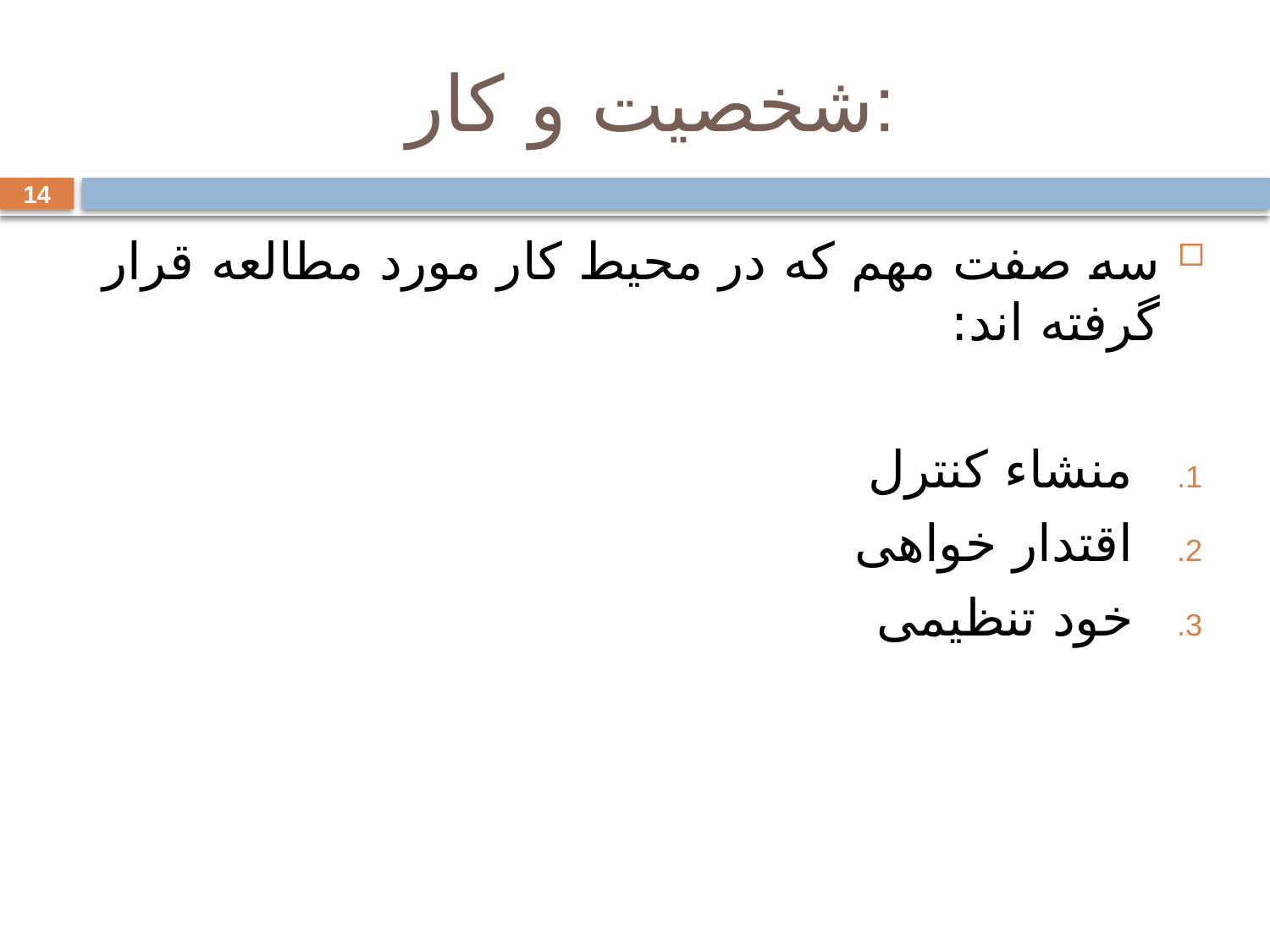

# شخصیت و کار:
14
سه صفت مهم که در محیط کار مورد مطالعه قرار گرفته اند:

منشاء کنترل
اقتدار خواهی
خود تنظیمی